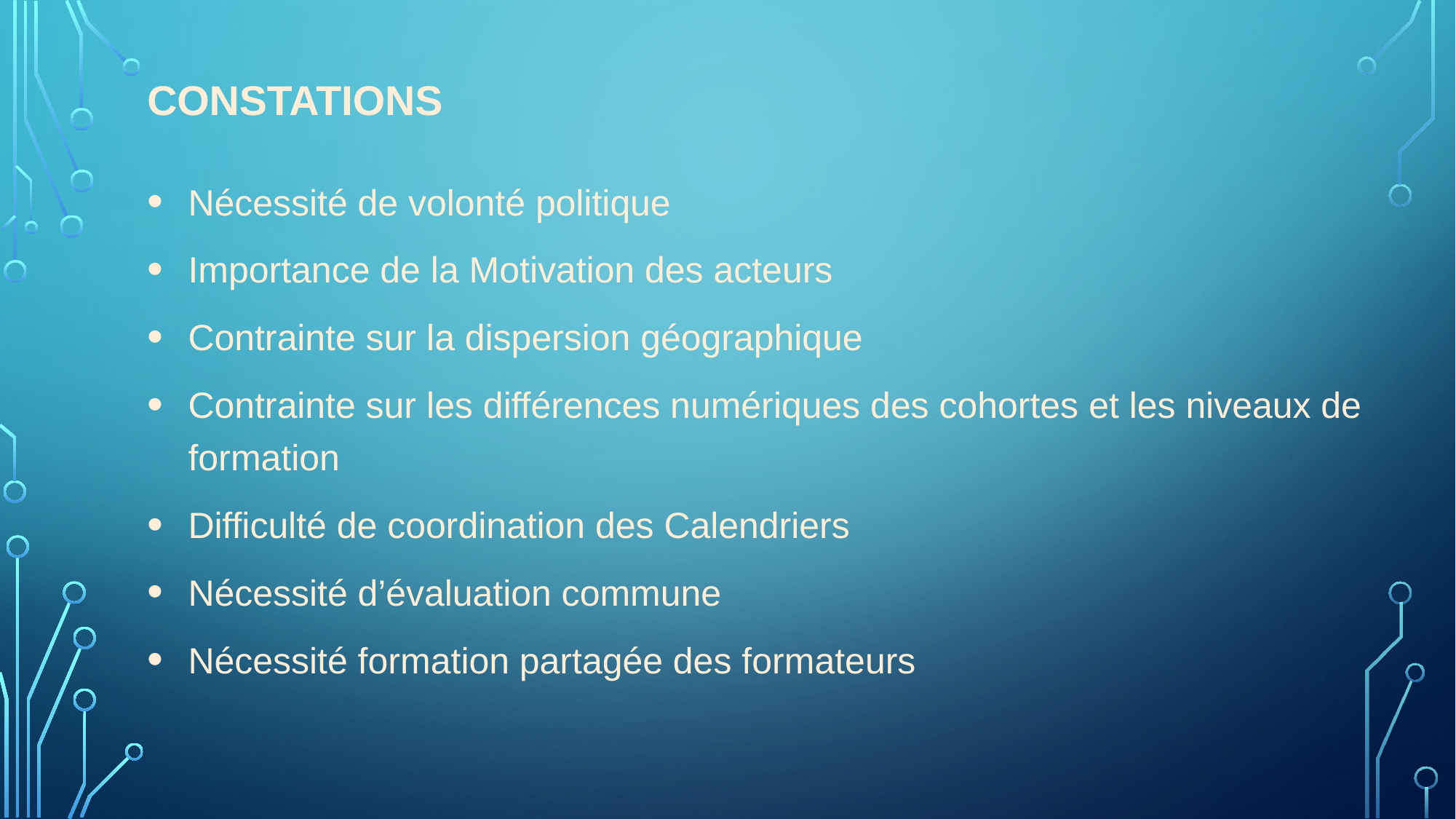

# Constations

Nécessité de volonté politique
Importance de la Motivation des acteurs
Contrainte sur la dispersion géographique
Contrainte sur les différences numériques des cohortes et les niveaux de formation
Difficulté de coordination des Calendriers
Nécessité d’évaluation commune
Nécessité formation partagée des formateurs